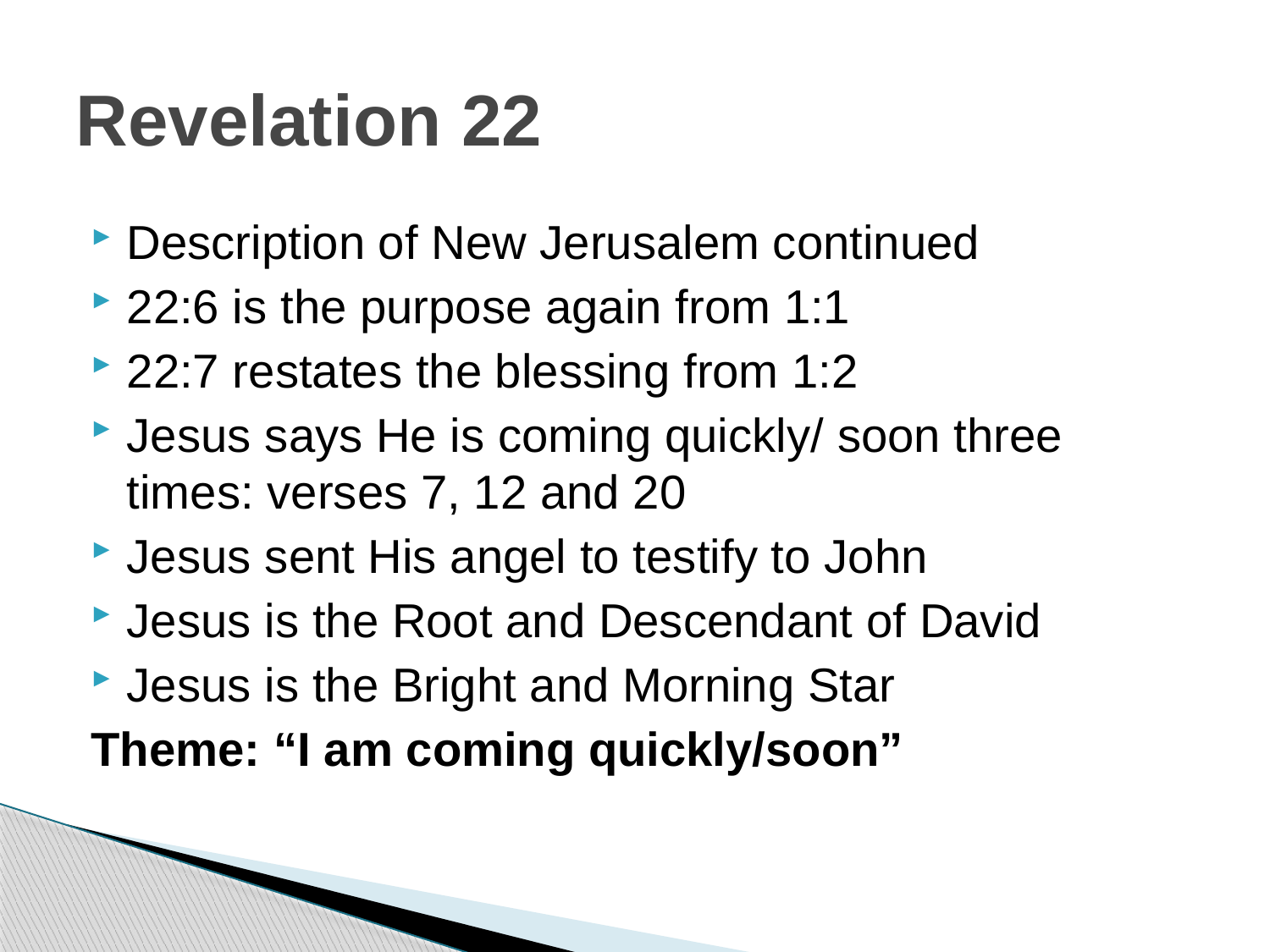

# Revelation 22
Description of New Jerusalem continued
22:6 is the purpose again from 1:1
22:7 restates the blessing from 1:2
Jesus says He is coming quickly/ soon three times: verses 7, 12 and 20
Jesus sent His angel to testify to John
Jesus is the Root and Descendant of David
Jesus is the Bright and Morning Star
Theme: “I am coming quickly/soon”